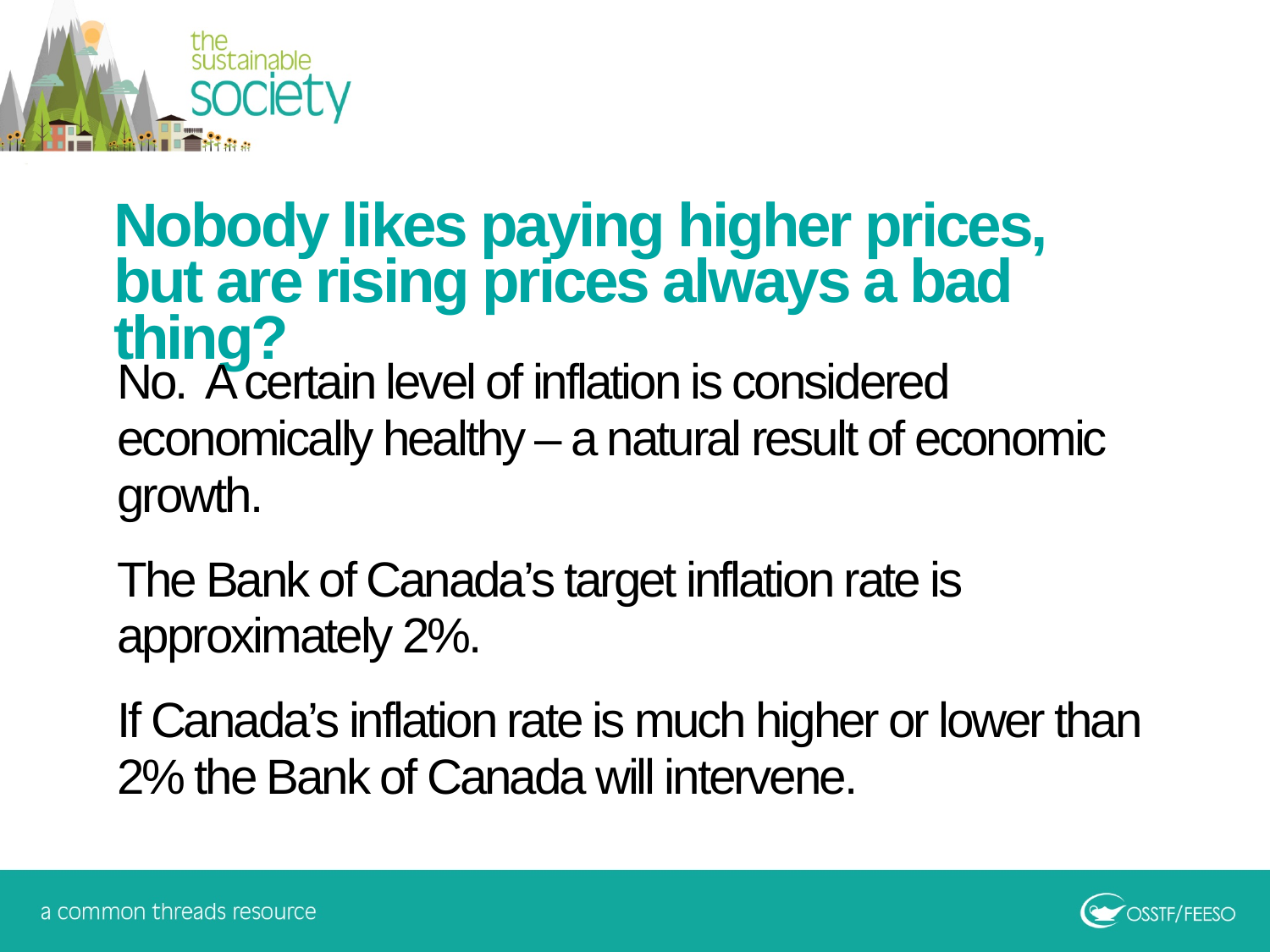

Nobody likes paying higher prices, but are rising prices always a bad thing?
No.  A certain level of inflation is considered economically healthy – a natural result of economic growth.

The Bank of Canada’s target inflation rate is approximately 2%.

If Canada’s inflation rate is much higher or lower than 2% the Bank of Canada will intervene.